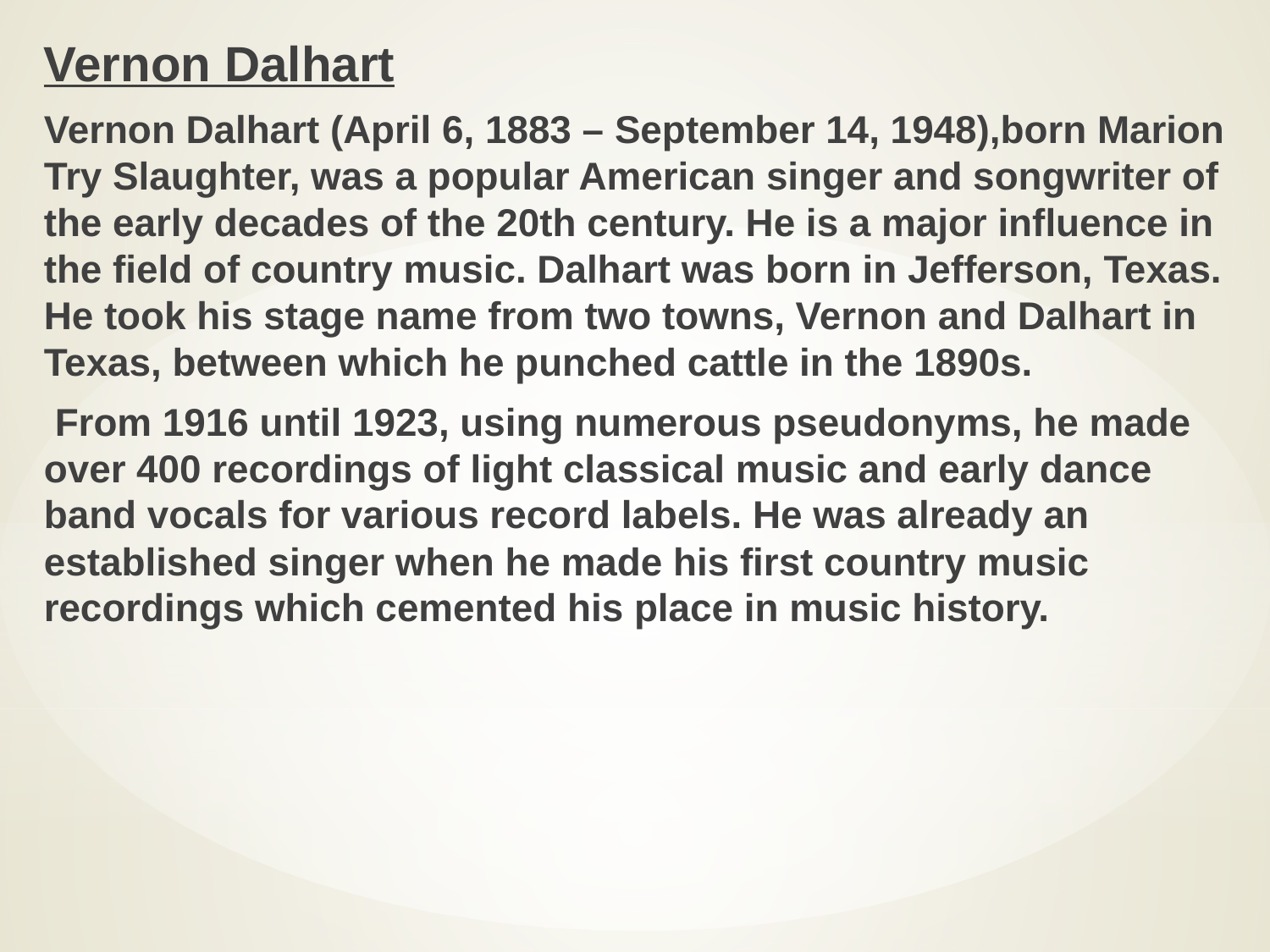

Vernon Dalhart
Vernon Dalhart (April 6, 1883 – September 14, 1948),born Marion Try Slaughter, was a popular American singer and songwriter of the early decades of the 20th century. He is a major influence in the field of country music. Dalhart was born in Jefferson, Texas. He took his stage name from two towns, Vernon and Dalhart in Texas, between which he punched cattle in the 1890s.
 From 1916 until 1923, using numerous pseudonyms, he made over 400 recordings of light classical music and early dance band vocals for various record labels. He was already an established singer when he made his first country music recordings which cemented his place in music history.